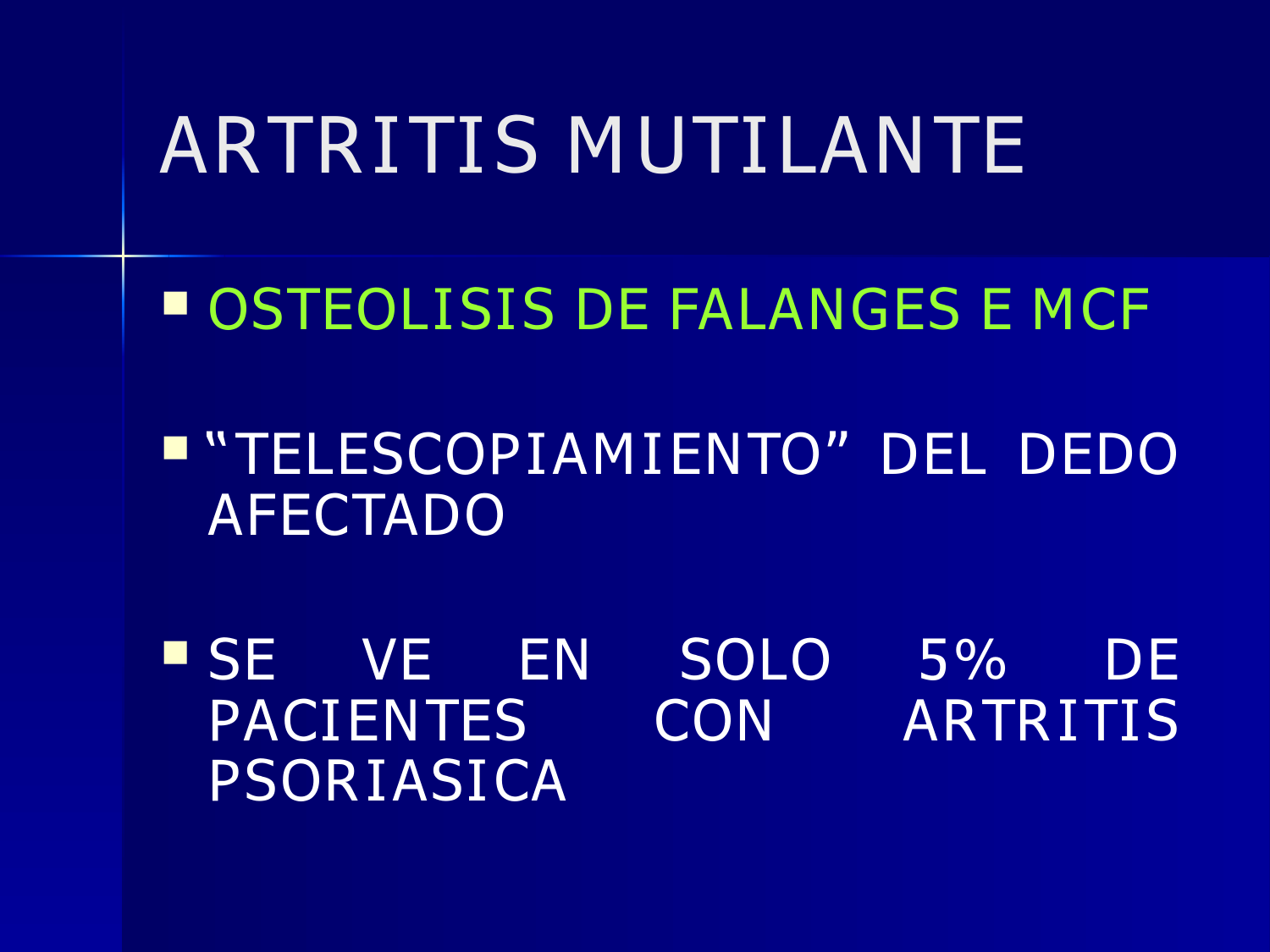

# ARTRITIS MUTILANTE
OSTEOLISIS DE FALANGES E MCF

“TELESCOPIAMIENTO” DEL DEDO AFECTADO

SE VE EN SOLO 5% DE PACIENTES CON ARTRITIS PSORIASICA